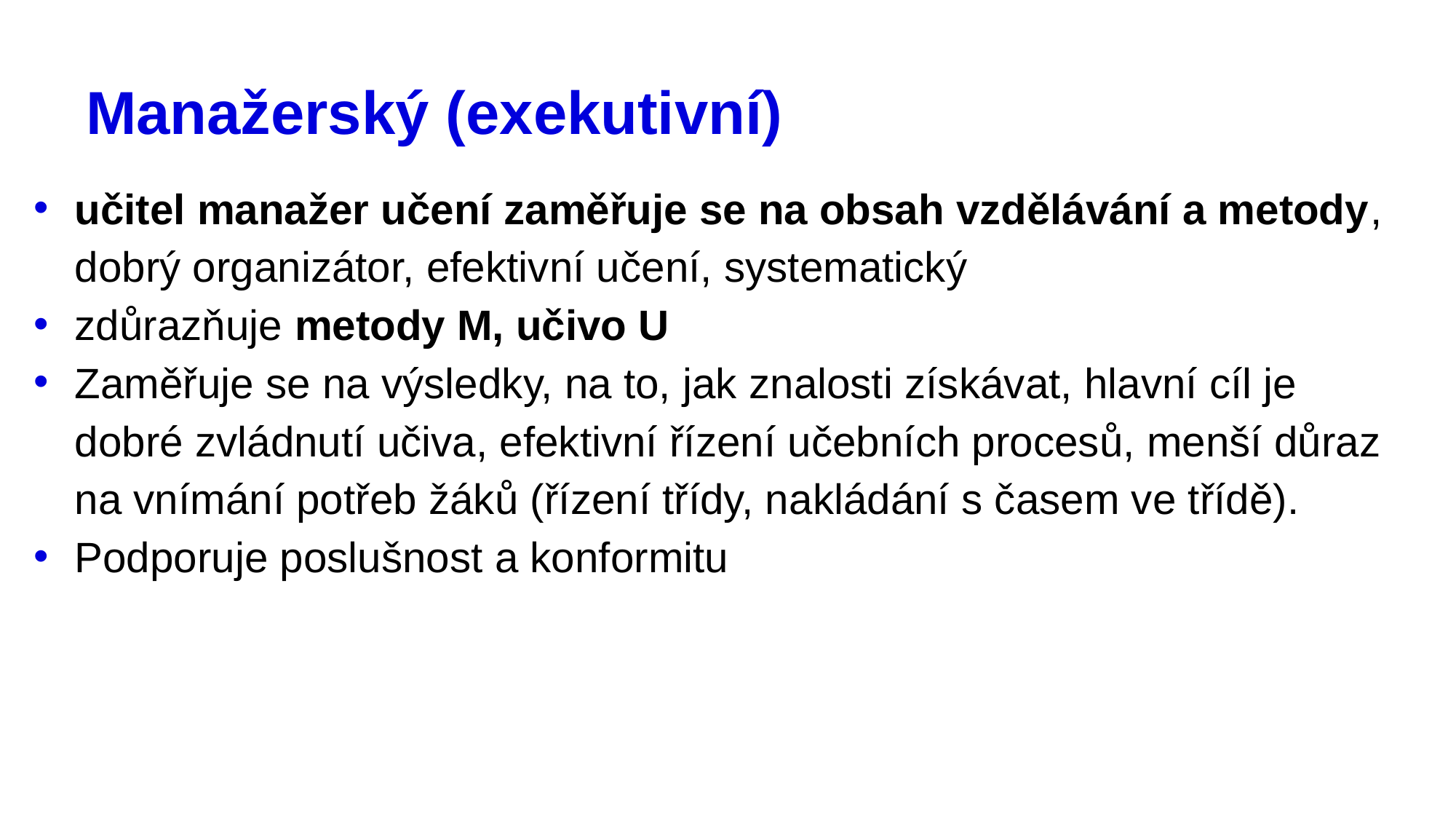

# Manažerský (exekutivní)
učitel manažer učení zaměřuje se na obsah vzdělávání a metody, dobrý organizátor, efektivní učení, systematický
zdůrazňuje metody M, učivo U
Zaměřuje se na výsledky, na to, jak znalosti získávat, hlavní cíl je dobré zvládnutí učiva, efektivní řízení učebních procesů, menší důraz na vnímání potřeb žáků (řízení třídy, nakládání s časem ve třídě).
Podporuje poslušnost a konformitu